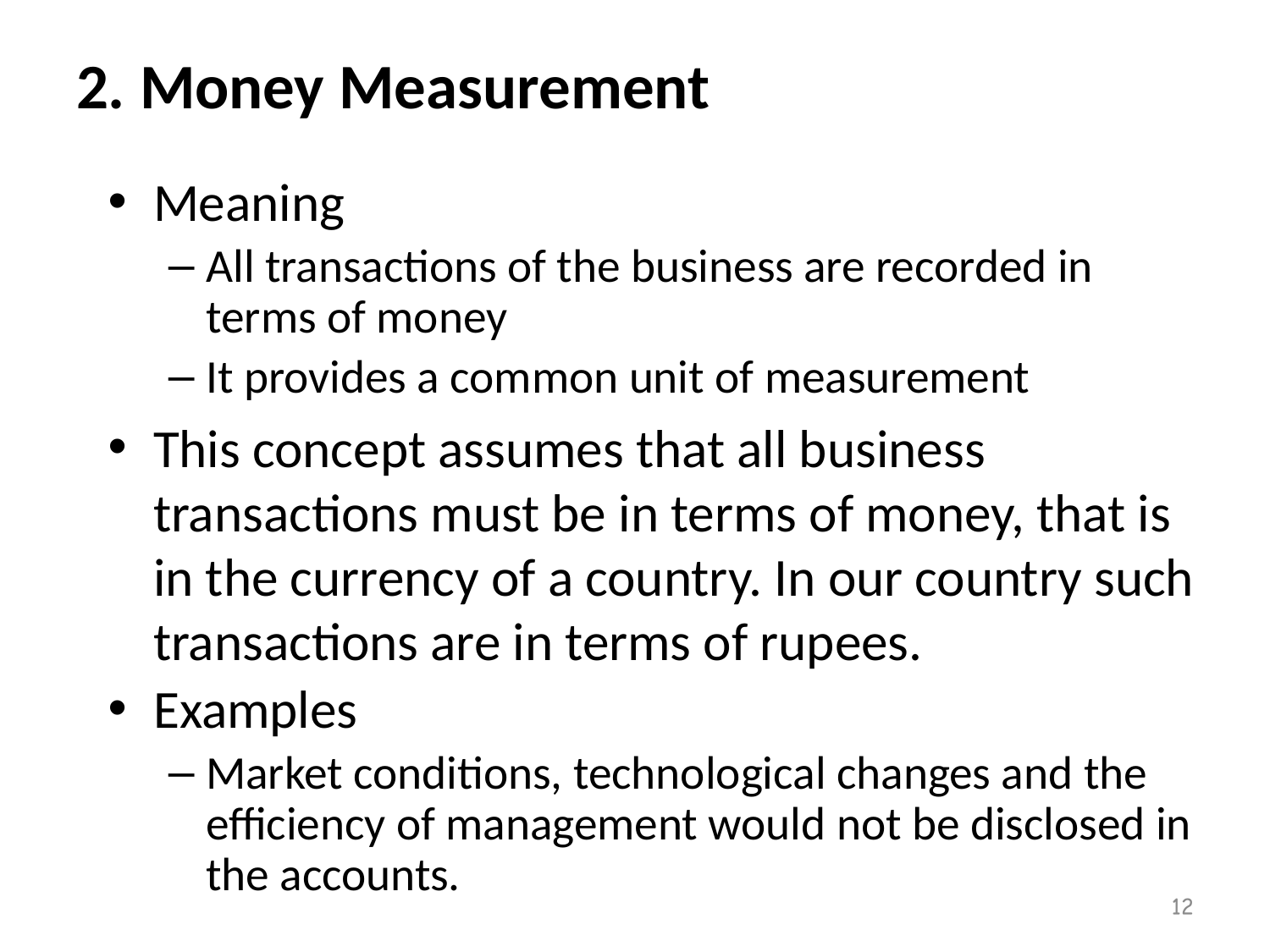

# 2. Money Measurement
Meaning
All transactions of the business are recorded in terms of money
It provides a common unit of measurement
This concept assumes that all business transactions must be in terms of money, that is in the currency of a country. In our country such transactions are in terms of rupees.
Examples
Market conditions, technological changes and the efficiency of management would not be disclosed in the accounts.
12